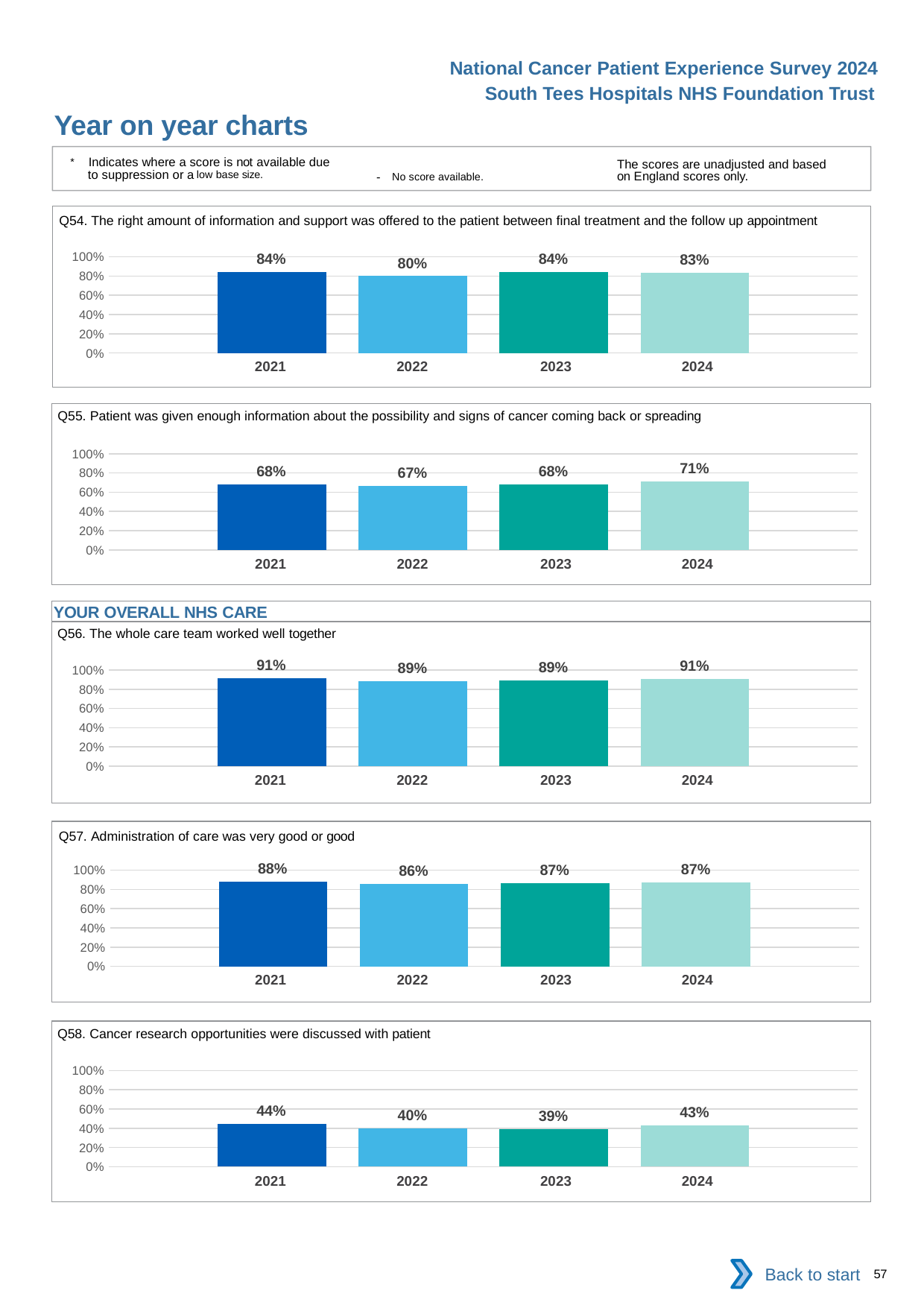

National Cancer Patient Experience Survey 2024
South Tees Hospitals NHS Foundation Trust
Year on year charts

*  Indicates where a score is not available due to suppression or a low base size.
The scores are unadjusted and based on England scores only.
- No score available.
Q54. The right amount of information and support was offered to the patient between final treatment and the follow up appointment

### Chart

| Category | 2021 | 2022 | 2023 | 2024 |
|---|---|---|---|---|
| Category 1 | 0.8449612 | 0.8 | 0.8435583 | 0.8322368 |
| 2021 | 2022 | 2023 | 2024 |
| --- | --- | --- | --- |
Q55. Patient was given enough information about the possibility and signs of cancer coming back or spreading

### Chart

| Category | 2021 | 2022 | 2023 | 2024 |
|---|---|---|---|---|
| Category 1 | 0.6788155 | 0.6674208 | 0.6826241 | 0.7089286 |
| 2021 | 2022 | 2023 | 2024 |
| --- | --- | --- | --- |
YOUR OVERALL NHS CARE
Q56. The whole care team worked well together

### Chart

| Category | 2021 | 2022 | 2023 | 2024 |
|---|---|---|---|---|
| Category 1 | 0.9116541 | 0.8853383 | 0.8878924 | 0.9102941 |
| 2021 | 2022 | 2023 | 2024 |
| --- | --- | --- | --- |
Q57. Administration of care was very good or good

### Chart

| Category | 2021 | 2022 | 2023 | 2024 |
|---|---|---|---|---|
| Category 1 | 0.8813869 | 0.856102 | 0.8680057 | 0.8737589 |
| 2021 | 2022 | 2023 | 2024 |
| --- | --- | --- | --- |
Q58. Cancer research opportunities were discussed with patient

### Chart

| Category | 2021 | 2022 | 2023 | 2024 |
|---|---|---|---|---|
| Category 1 | 0.4448052 | 0.4012158 | 0.3937947 | 0.4293194 |
| 2021 | 2022 | 2023 | 2024 |
| --- | --- | --- | --- |
Back to start

57